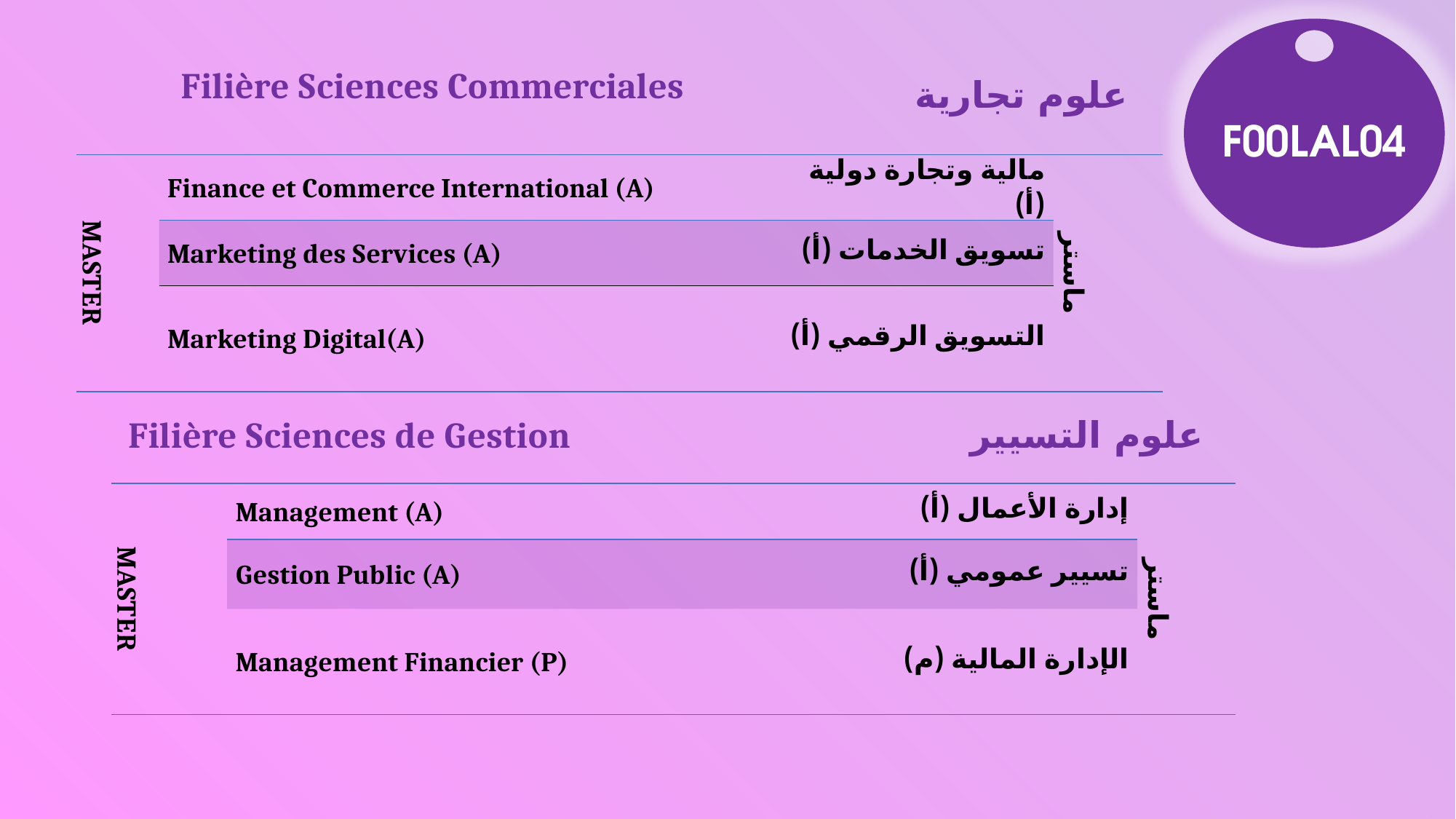

Filière Sciences Commerciales
علوم تجارية
F00LAL04
| MASTER | Finance et Commerce International (A) | مالية وتجارة دولية (أ) | ماستر |
| --- | --- | --- | --- |
|  | Marketing des Services (A) | تسويق الخدمات (أ) |  |
|  | Marketing Digital(A) | التسويق الرقمي (أ) |  |
Filière Sciences de Gestion
علوم التسيير
| MASTER | Management (A) | إدارة الأعمال (أ) | ماستر |
| --- | --- | --- | --- |
|  | Gestion Public (A) | تسيير عمومي (أ) |  |
|  | Management Financier (P) | الإدارة المالية (م) |  |